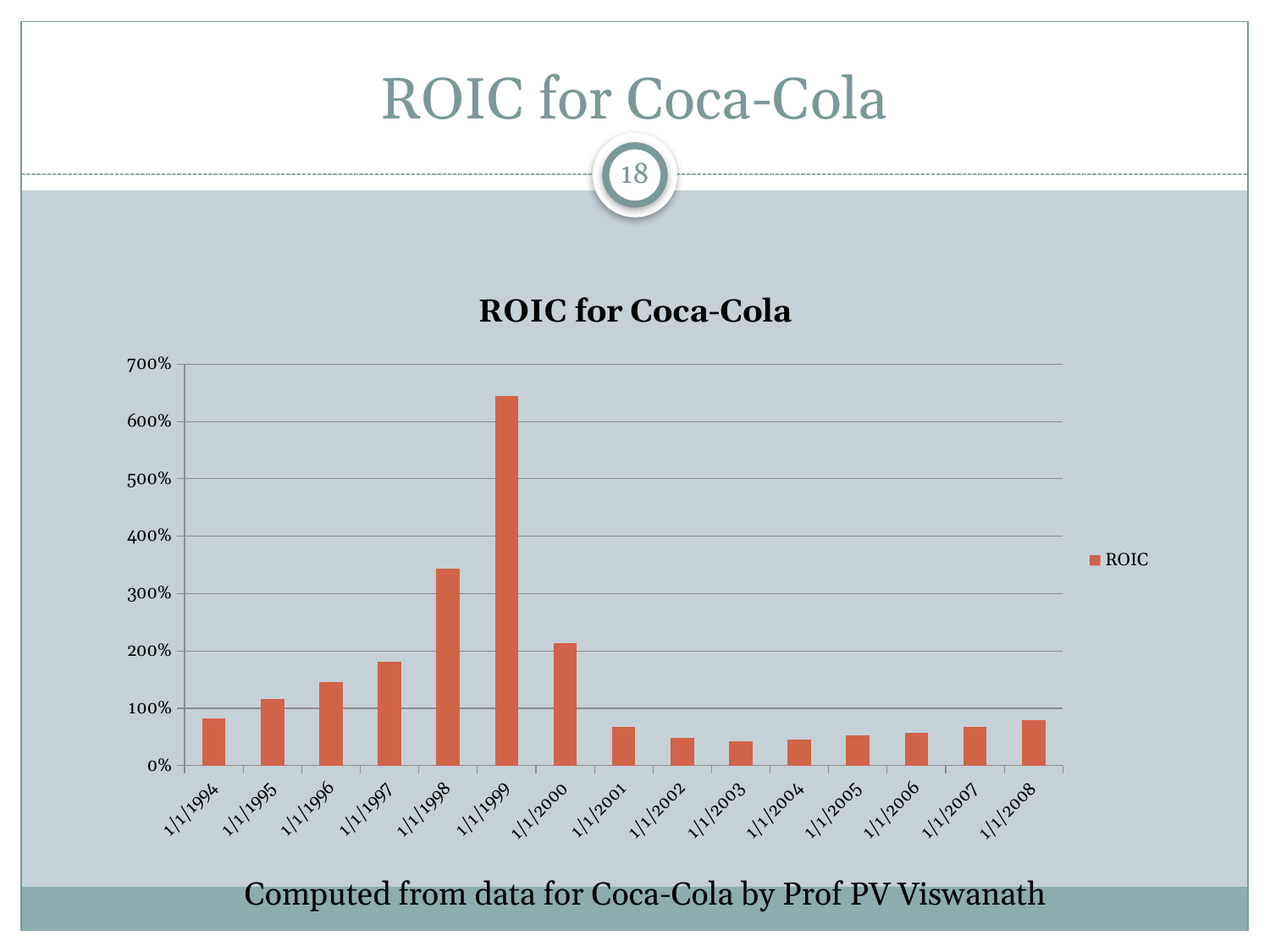

# ROIC for Coca-Cola
18

### Chart: ROIC for Coca-Cola

| Category |  |
|---|---|
| 39813 | 0.7877037017764396 |
| 39447 | 0.6753169423136046 |
| 39082 | 0.5699645225336932 |
| 38717 | 0.5215875790664876 |
| 38352 | 0.4521082479657574 |
| 37986 | 0.4305925054318092 |
| 37621 | 0.48026717017574094 |
| 37256 | 0.6773379897996663 |
| 36891 | 2.131668970691266 |
| 36525 | 6.4497667015132025 |
| 36160 | 3.4274039409925354 |
| 35795 | 1.8091569104604779 |
| 35430 | 1.4516543069024517 |
| 35064 | 1.166176470588237 |
| 34699 | 0.823155737704918 |
Computed from data for Coca-Cola by Prof PV Viswanath